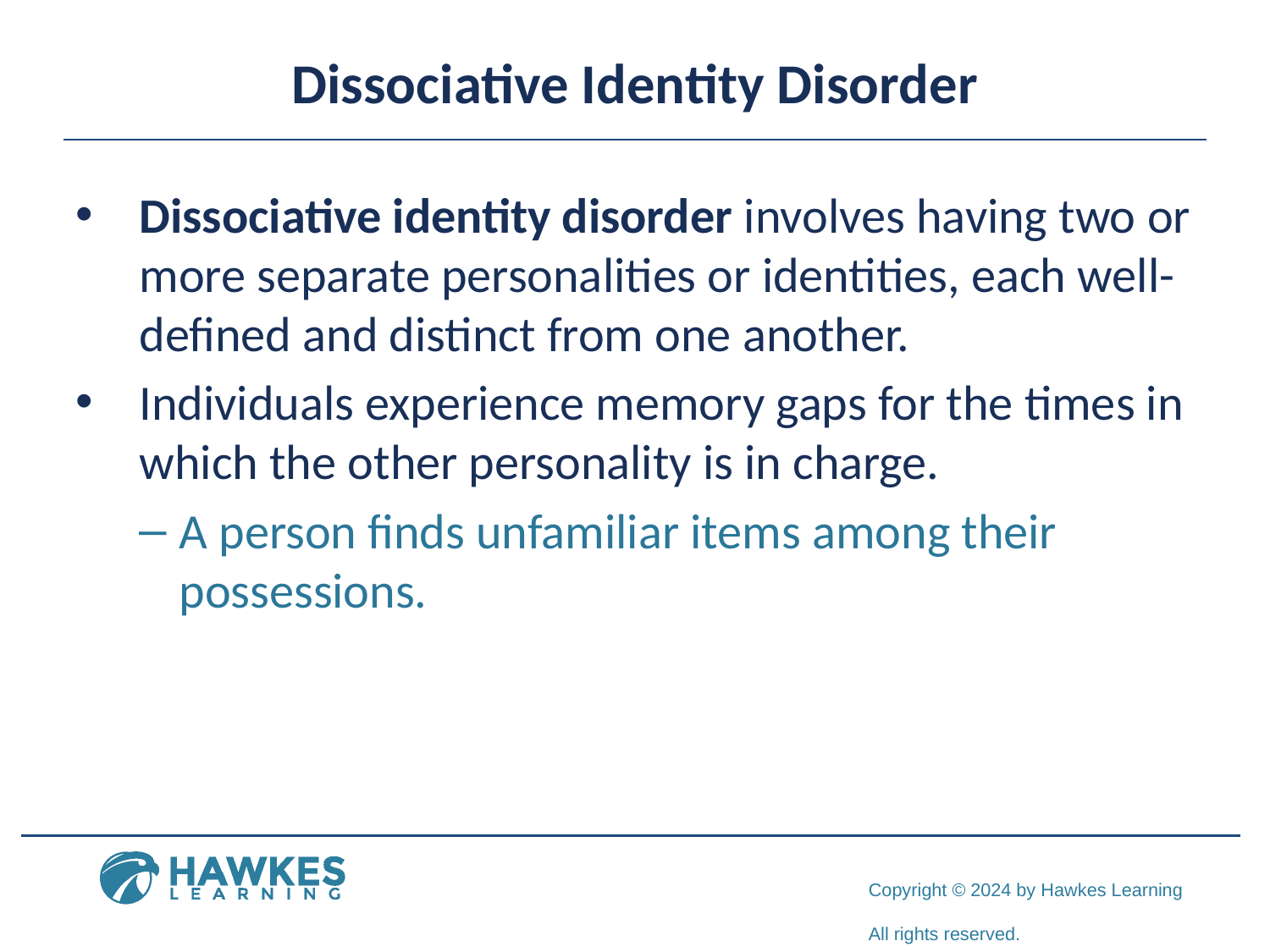

# Dissociative Identity Disorder
Dissociative identity disorder involves having two or more separate personalities or identities, each well-defined and distinct from one another.
Individuals experience memory gaps for the times in which the other personality is in charge.
A person finds unfamiliar items among their possessions.